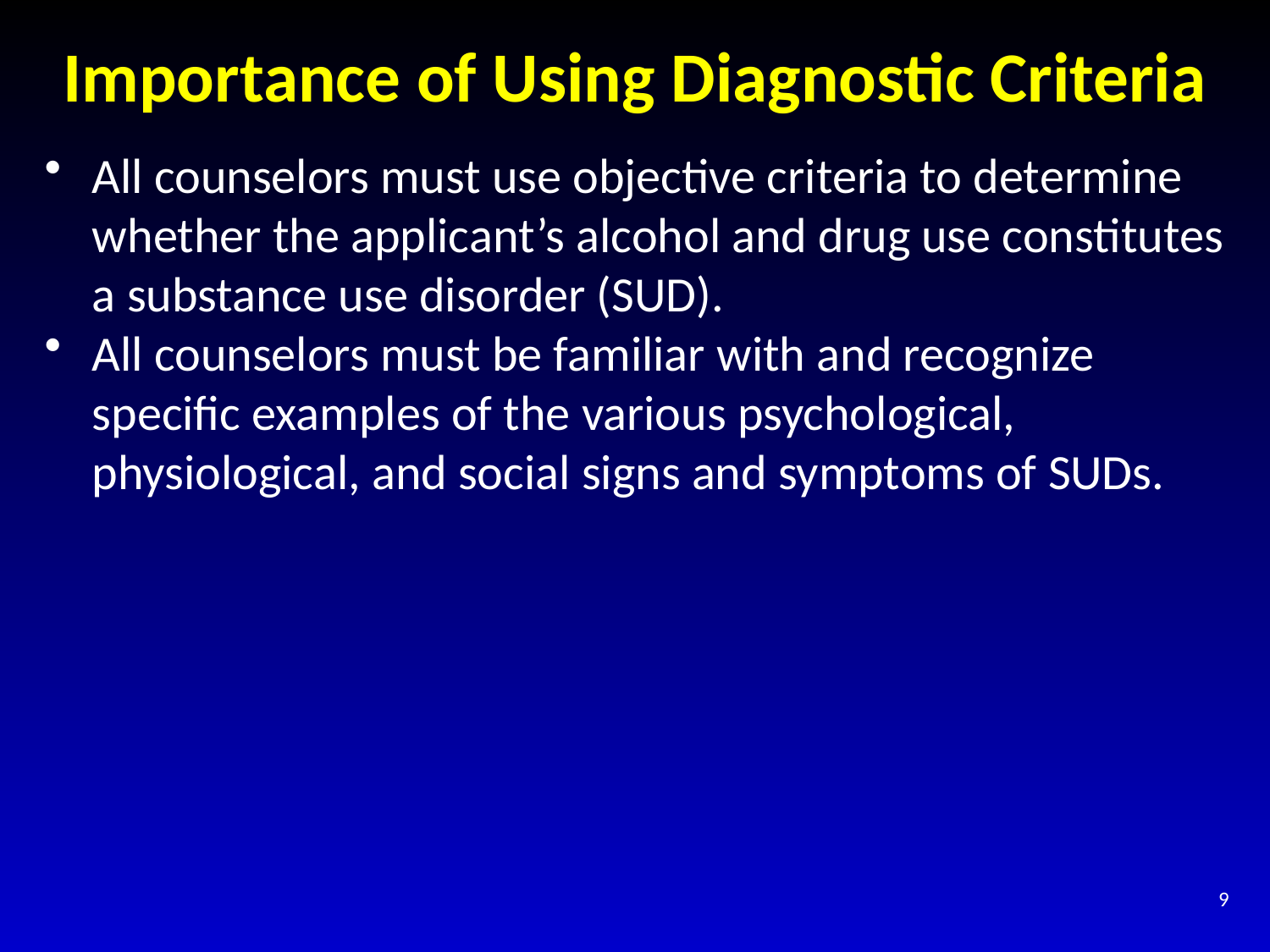

# Importance of Using Diagnostic Criteria
All counselors must use objective criteria to determine whether the applicant’s alcohol and drug use constitutes a substance use disorder (SUD).
All counselors must be familiar with and recognize specific examples of the various psychological, physiological, and social signs and symptoms of SUDs.

9